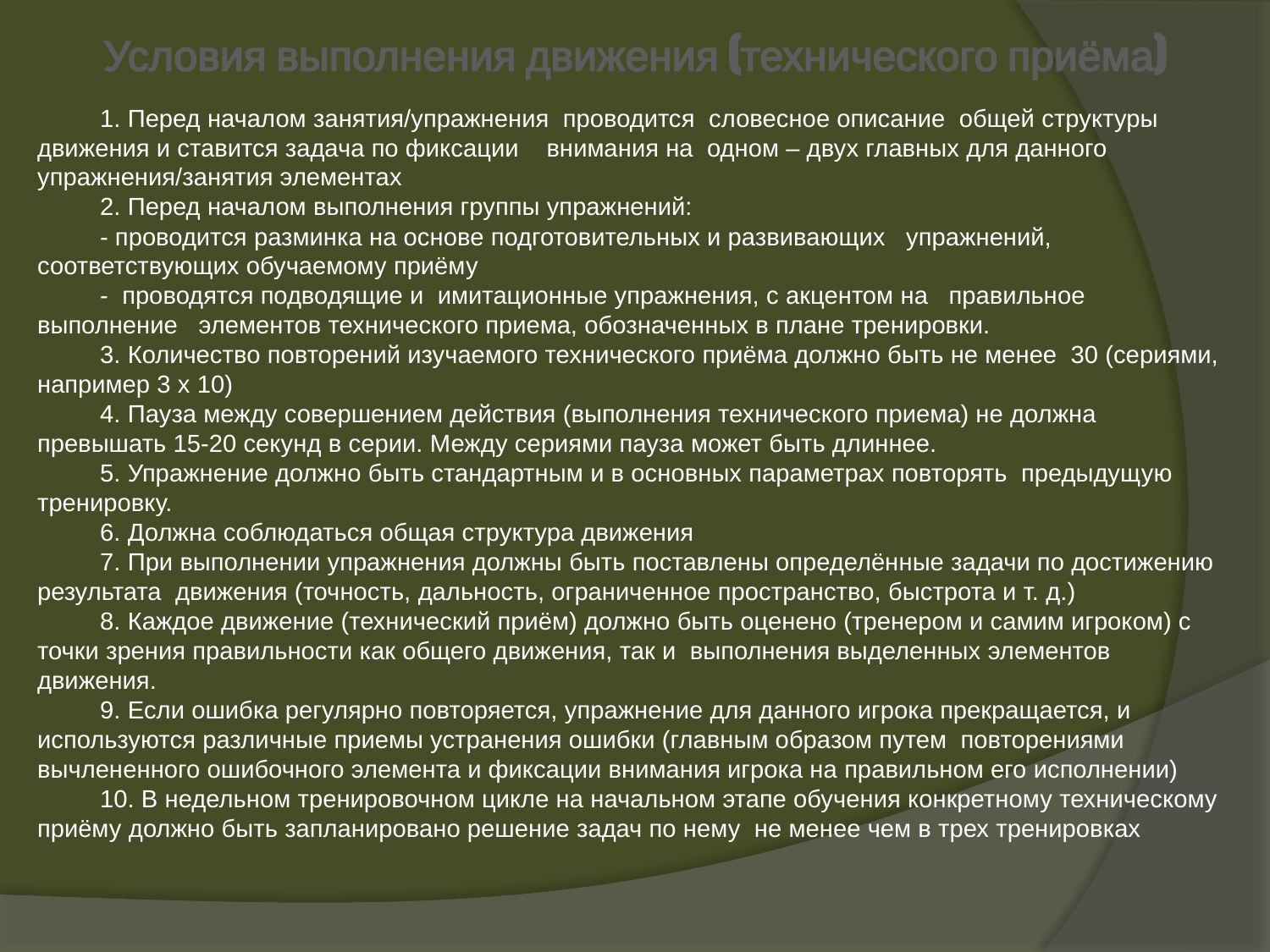

Условия выполнения движения (технического приёма)
1. Перед началом занятия/упражнения  проводится  словесное описание  общей структуры движения и ставится задача по фиксации    внимания на  одном – двух главных для данного упражнения/занятия элементах
2. Перед началом выполнения группы упражнений:
- проводится разминка на основе подготовительных и развивающих   упражнений,  соответствующих обучаемому приёму
-  проводятся подводящие и  имитационные упражнения, с акцентом на   правильное выполнение   элементов технического приема, обозначенных в плане тренировки.
3. Количество повторений изучаемого технического приёма должно быть не менее  30 (сериями, например 3 х 10)
4. Пауза между совершением действия (выполнения технического приема) не должна превышать 15-20 секунд в серии. Между сериями пауза может быть длиннее.
5. Упражнение должно быть стандартным и в основных параметрах повторять  предыдущую тренировку.
6. Должна соблюдаться общая структура движения
7. При выполнении упражнения должны быть поставлены определённые задачи по достижению результата  движения (точность, дальность, ограниченное пространство, быстрота и т. д.)
8. Каждое движение (технический приём) должно быть оценено (тренером и самим игроком) с точки зрения правильности как общего движения, так и  выполнения выделенных элементов движения.
9. Если ошибка регулярно повторяется, упражнение для данного игрока прекращается, и используются различные приемы устранения ошибки (главным образом путем  повторениями вычлененного ошибочного элемента и фиксации внимания игрока на правильном его исполнении)
10. В недельном тренировочном цикле на начальном этапе обучения конкретному техническому приёму должно быть запланировано решение задач по нему  не менее чем в трех тренировках